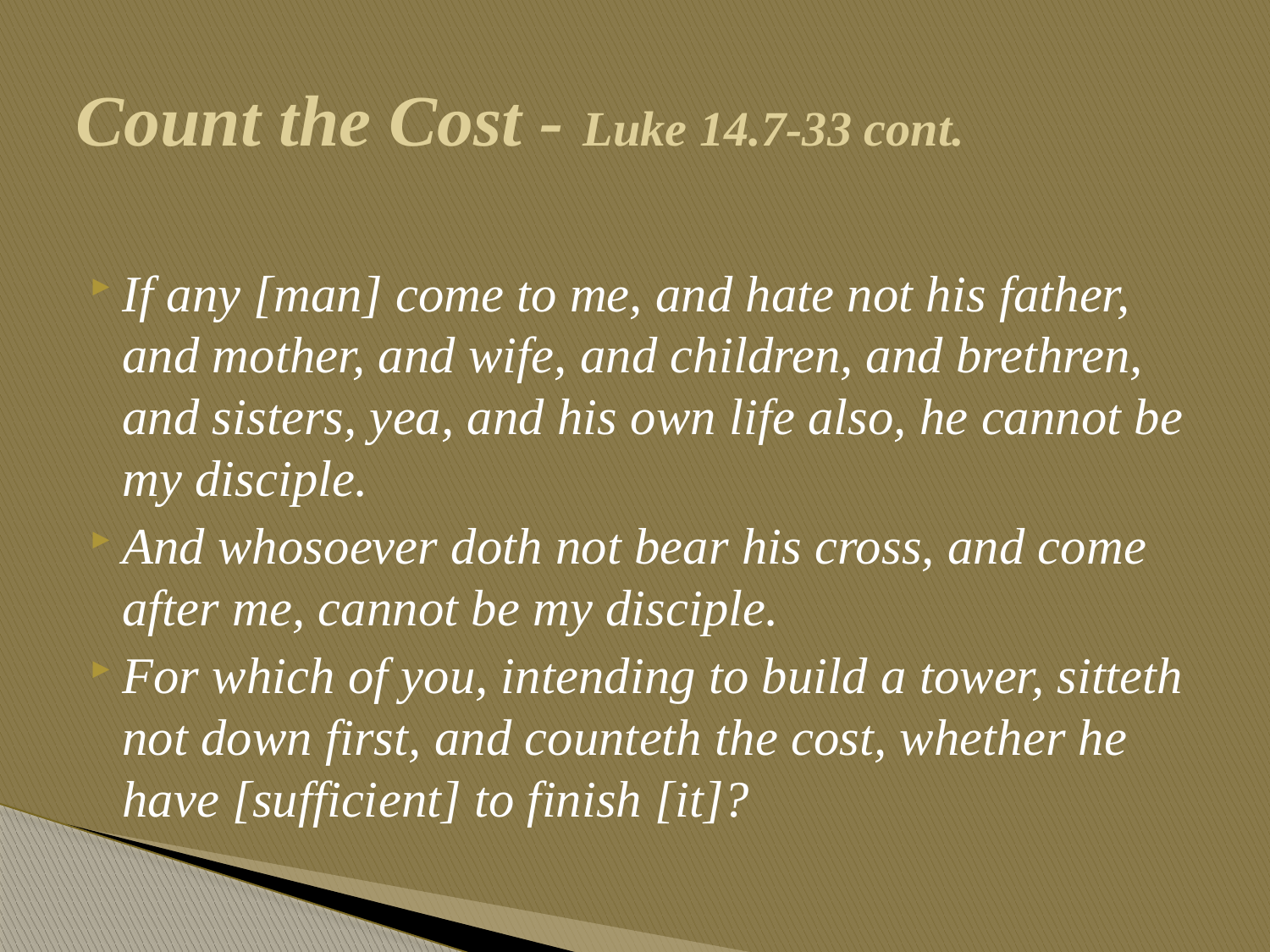

# Count the Cost - Luke 14.7-33 cont.
If any [man] come to me, and hate not his father, and mother, and wife, and children, and brethren, and sisters, yea, and his own life also, he cannot be my disciple.
And whosoever doth not bear his cross, and come after me, cannot be my disciple.
For which of you, intending to build a tower, sitteth not down first, and counteth the cost, whether he have [sufficient] to finish [it]?